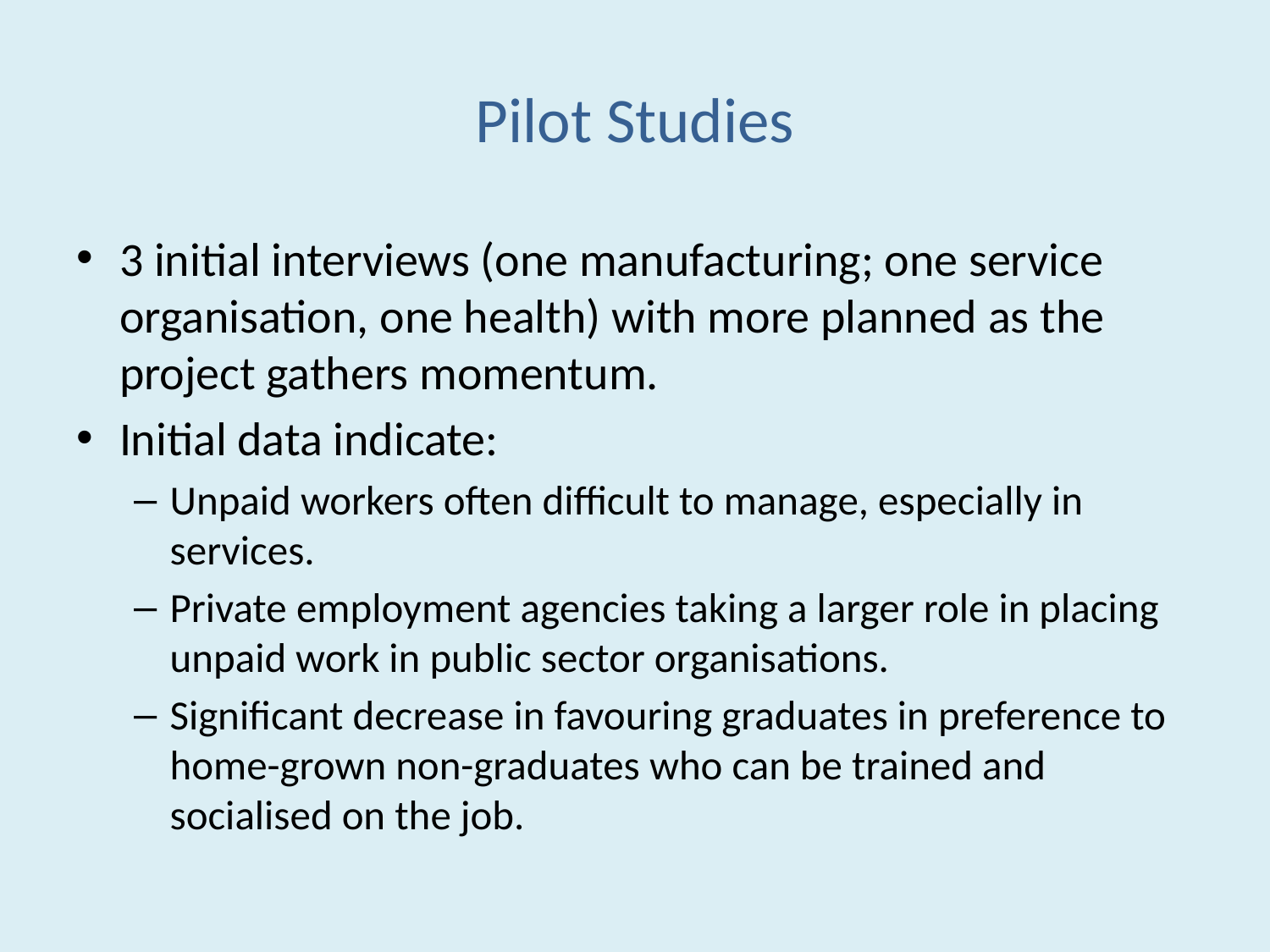

# Pilot Studies
3 initial interviews (one manufacturing; one service organisation, one health) with more planned as the project gathers momentum.
Initial data indicate:
Unpaid workers often difficult to manage, especially in services.
Private employment agencies taking a larger role in placing unpaid work in public sector organisations.
Significant decrease in favouring graduates in preference to home-grown non-graduates who can be trained and socialised on the job.